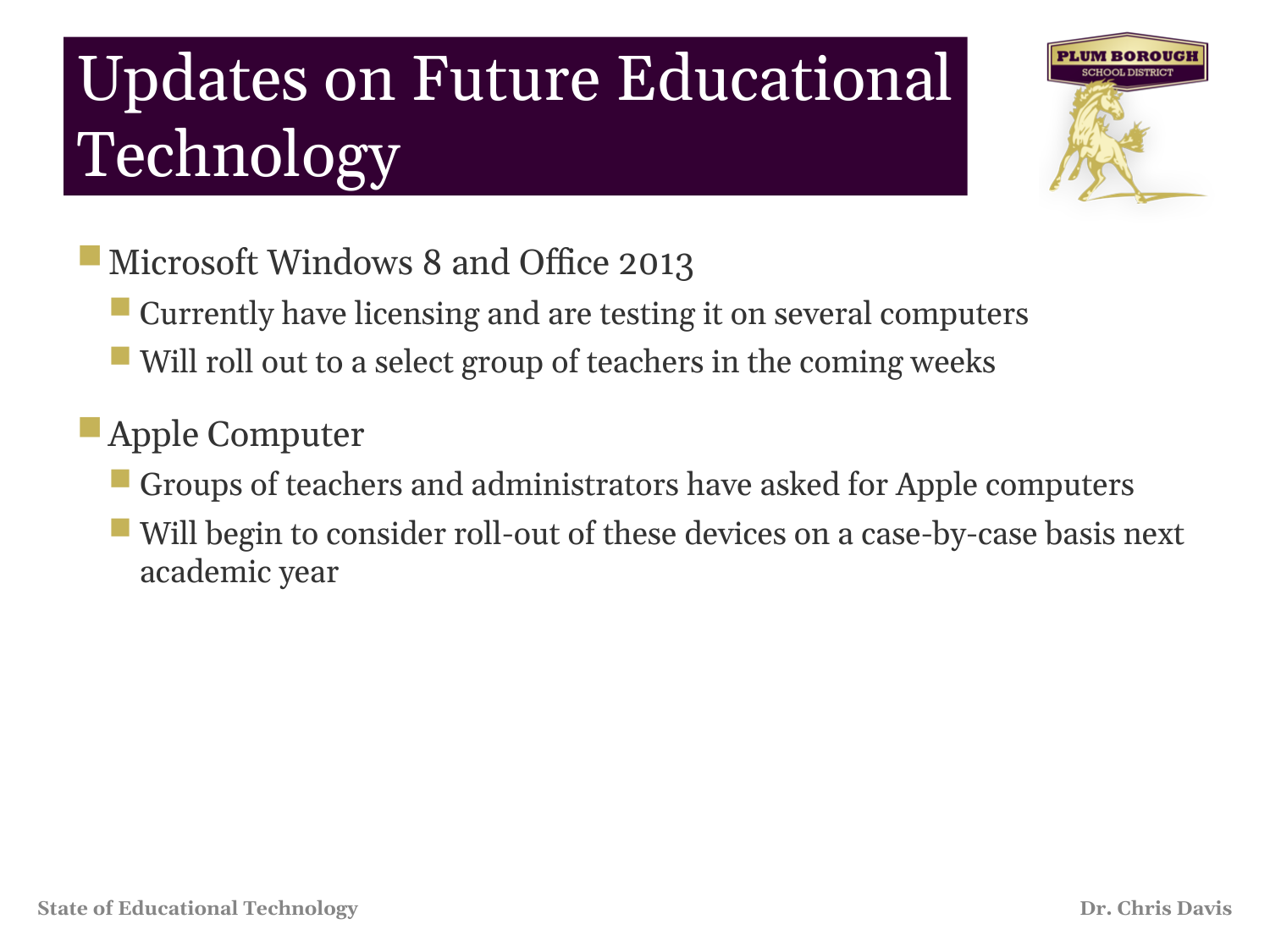

# Updates on Future Educational Technology
Microsoft Windows 8 and Office 2013
Currently have licensing and are testing it on several computers
Will roll out to a select group of teachers in the coming weeks
Apple Computer
Groups of teachers and administrators have asked for Apple computers
Will begin to consider roll-out of these devices on a case-by-case basis next academic year
State of Educational Technology
Dr. Chris Davis